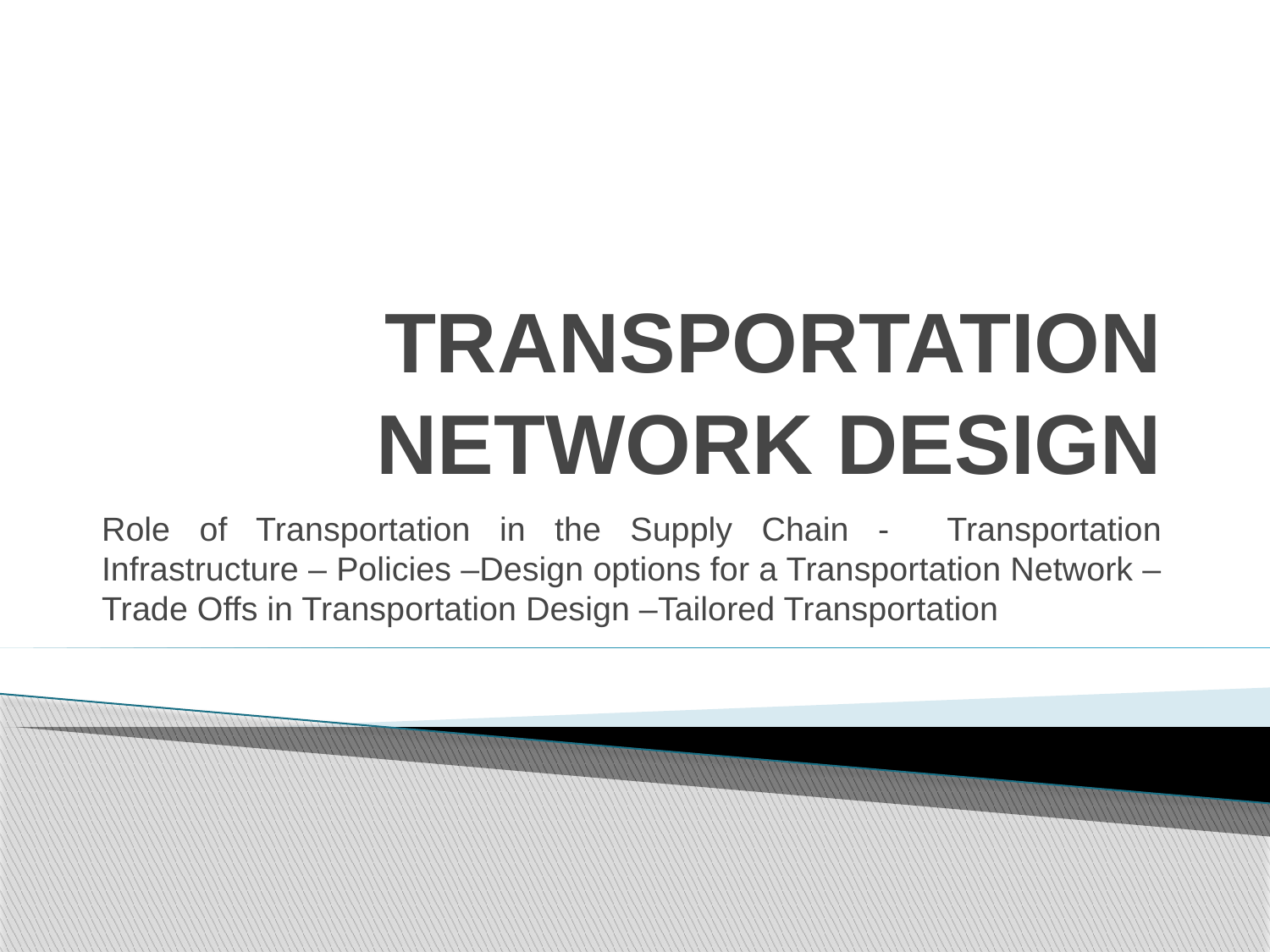

# TRANSPORTATION NETWORK DESIGN
Role of Transportation in the Supply Chain -  Transportation Infrastructure – Policies –Design options for a Transportation Network – Trade Offs in Transportation Design –Tailored Transportation